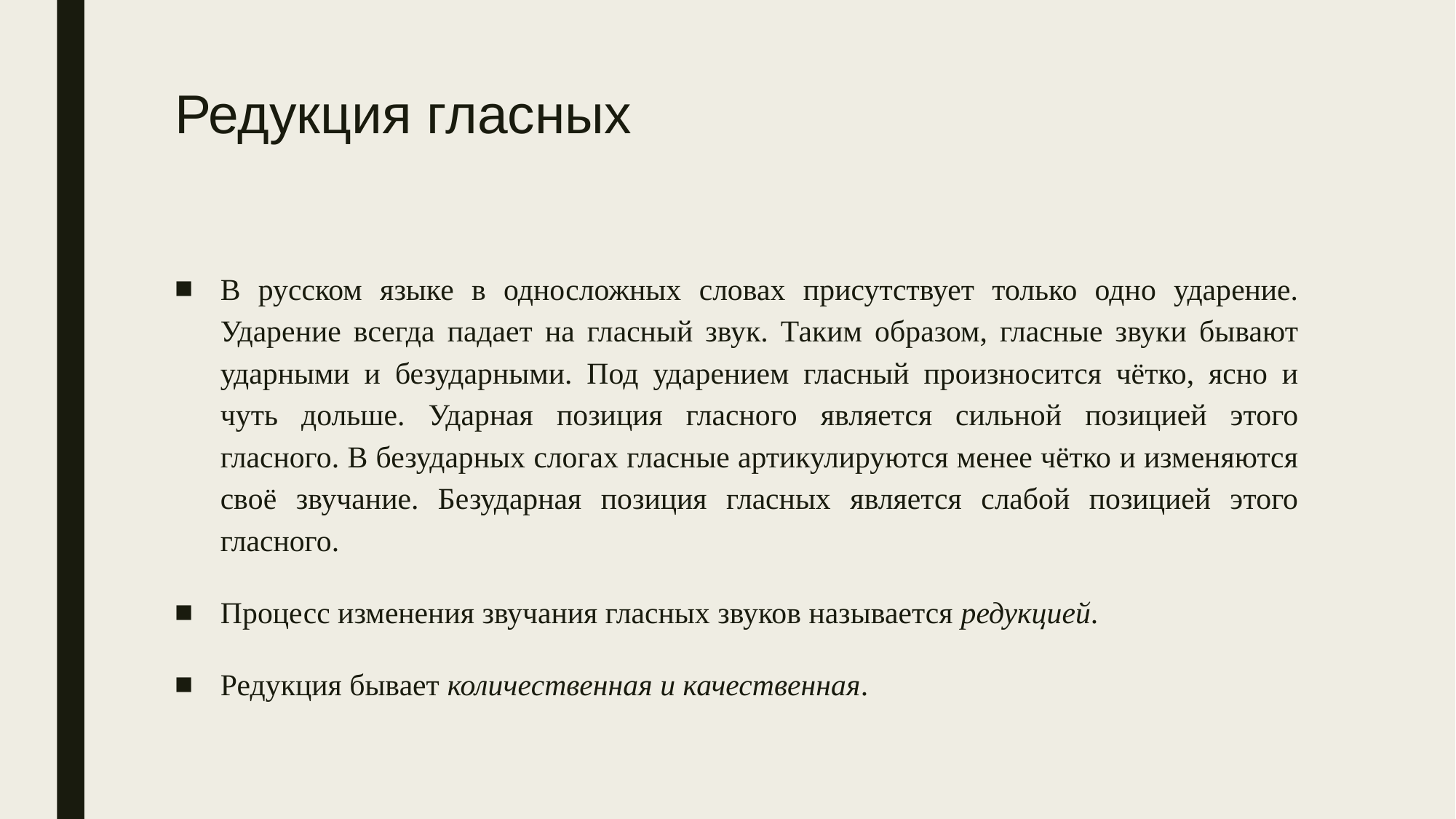

# Редукция гласных

В русском языке в односложных словах присутствует только одно ударение. Ударение всегда падает на гласный звук. Таким образом, гласные звуки бывают ударными и безударными. Под ударением гласный произносится чётко, ясно и чуть дольше. Ударная позиция гласного является сильной позицией этого гласного. В безударных слогах гласные артикулируются менее чётко и изменяются своё звучание. Безударная позиция гласных является слабой позицией этого гласного.
Процесс изменения звучания гласных звуков называется редукцией.
Редукция бывает количественная и качественная.